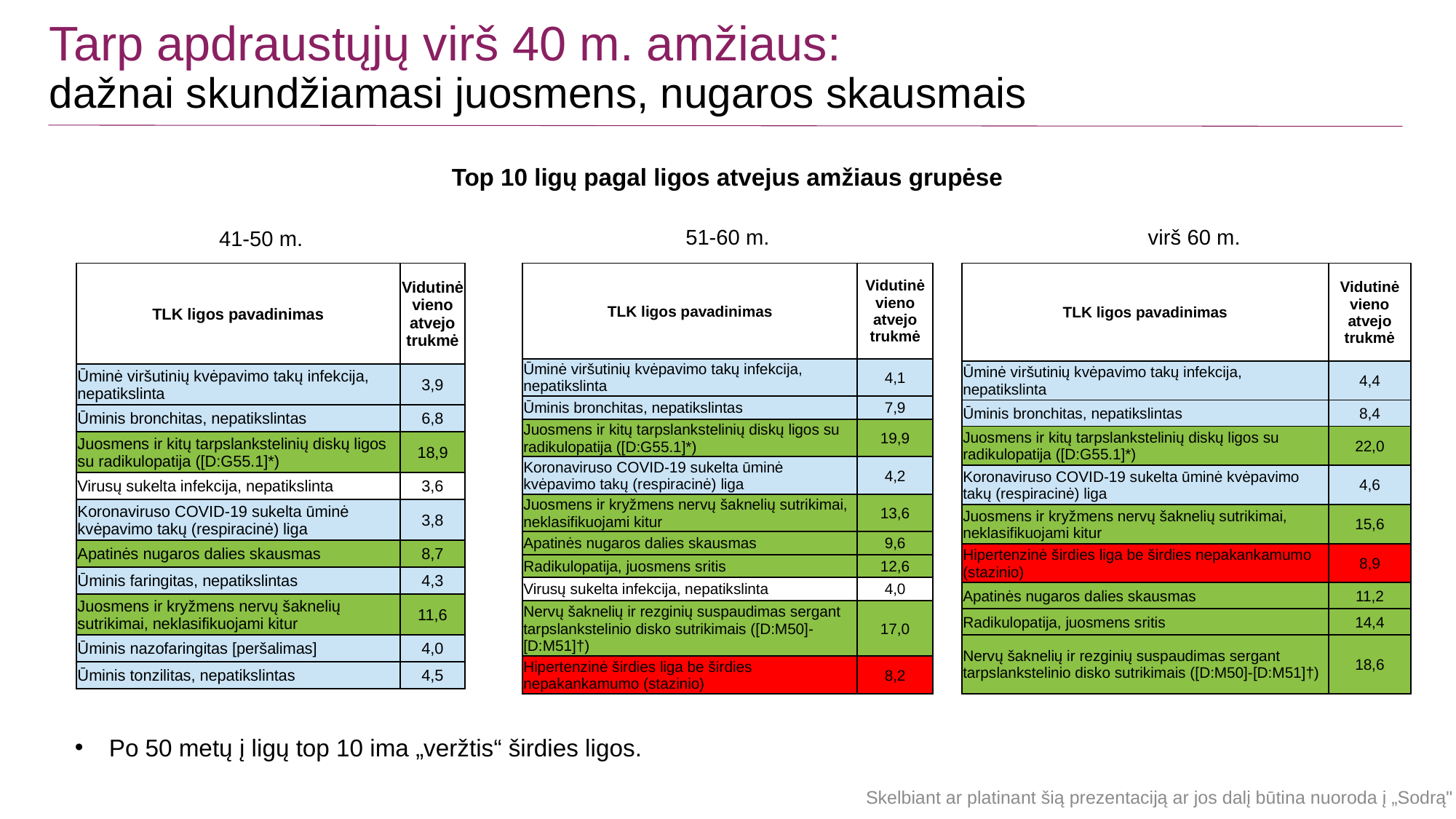

Tarp apdraustųjų virš 40 m. amžiaus:
dažnai skundžiamasi juosmens, nugaros skausmais
Top 10 ligų pagal ligos atvejus amžiaus grupėse
virš 60 m.
51-60 m.
41-50 m.
| TLK ligos pavadinimas | Vidutinė vieno atvejo trukmė |
| --- | --- |
| Ūminė viršutinių kvėpavimo takų infekcija, nepatikslinta | 4,1 |
| Ūminis bronchitas, nepatikslintas | 7,9 |
| Juosmens ir kitų tarpslankstelinių diskų ligos su radikulopatija ([D:G55.1]\*) | 19,9 |
| Koronaviruso COVID-19 sukelta ūminė kvėpavimo takų (respiracinė) liga | 4,2 |
| Juosmens ir kryžmens nervų šaknelių sutrikimai, neklasifikuojami kitur | 13,6 |
| Apatinės nugaros dalies skausmas | 9,6 |
| Radikulopatija, juosmens sritis | 12,6 |
| Virusų sukelta infekcija, nepatikslinta | 4,0 |
| Nervų šaknelių ir rezginių suspaudimas sergant tarpslankstelinio disko sutrikimais ([D:M50]-[D:M51]†) | 17,0 |
| Hipertenzinė širdies liga be širdies nepakankamumo (stazinio) | 8,2 |
| TLK ligos pavadinimas | Vidutinė vieno atvejo trukmė |
| --- | --- |
| Ūminė viršutinių kvėpavimo takų infekcija, nepatikslinta | 4,4 |
| Ūminis bronchitas, nepatikslintas | 8,4 |
| Juosmens ir kitų tarpslankstelinių diskų ligos su radikulopatija ([D:G55.1]\*) | 22,0 |
| Koronaviruso COVID-19 sukelta ūminė kvėpavimo takų (respiracinė) liga | 4,6 |
| Juosmens ir kryžmens nervų šaknelių sutrikimai, neklasifikuojami kitur | 15,6 |
| Hipertenzinė širdies liga be širdies nepakankamumo (stazinio) | 8,9 |
| Apatinės nugaros dalies skausmas | 11,2 |
| Radikulopatija, juosmens sritis | 14,4 |
| Nervų šaknelių ir rezginių suspaudimas sergant tarpslankstelinio disko sutrikimais ([D:M50]-[D:M51]†) | 18,6 |
| TLK ligos pavadinimas | Vidutinė vieno atvejo trukmė |
| --- | --- |
| Ūminė viršutinių kvėpavimo takų infekcija, nepatikslinta | 3,9 |
| Ūminis bronchitas, nepatikslintas | 6,8 |
| Juosmens ir kitų tarpslankstelinių diskų ligos su radikulopatija ([D:G55.1]\*) | 18,9 |
| Virusų sukelta infekcija, nepatikslinta | 3,6 |
| Koronaviruso COVID-19 sukelta ūminė kvėpavimo takų (respiracinė) liga | 3,8 |
| Apatinės nugaros dalies skausmas | 8,7 |
| Ūminis faringitas, nepatikslintas | 4,3 |
| Juosmens ir kryžmens nervų šaknelių sutrikimai, neklasifikuojami kitur | 11,6 |
| Ūminis nazofaringitas [peršalimas] | 4,0 |
| Ūminis tonzilitas, nepatikslintas | 4,5 |
Po 50 metų į ligų top 10 ima „veržtis“ širdies ligos.
Skelbiant ar platinant šią prezentaciją ar jos dalį būtina nuoroda į „Sodrą"